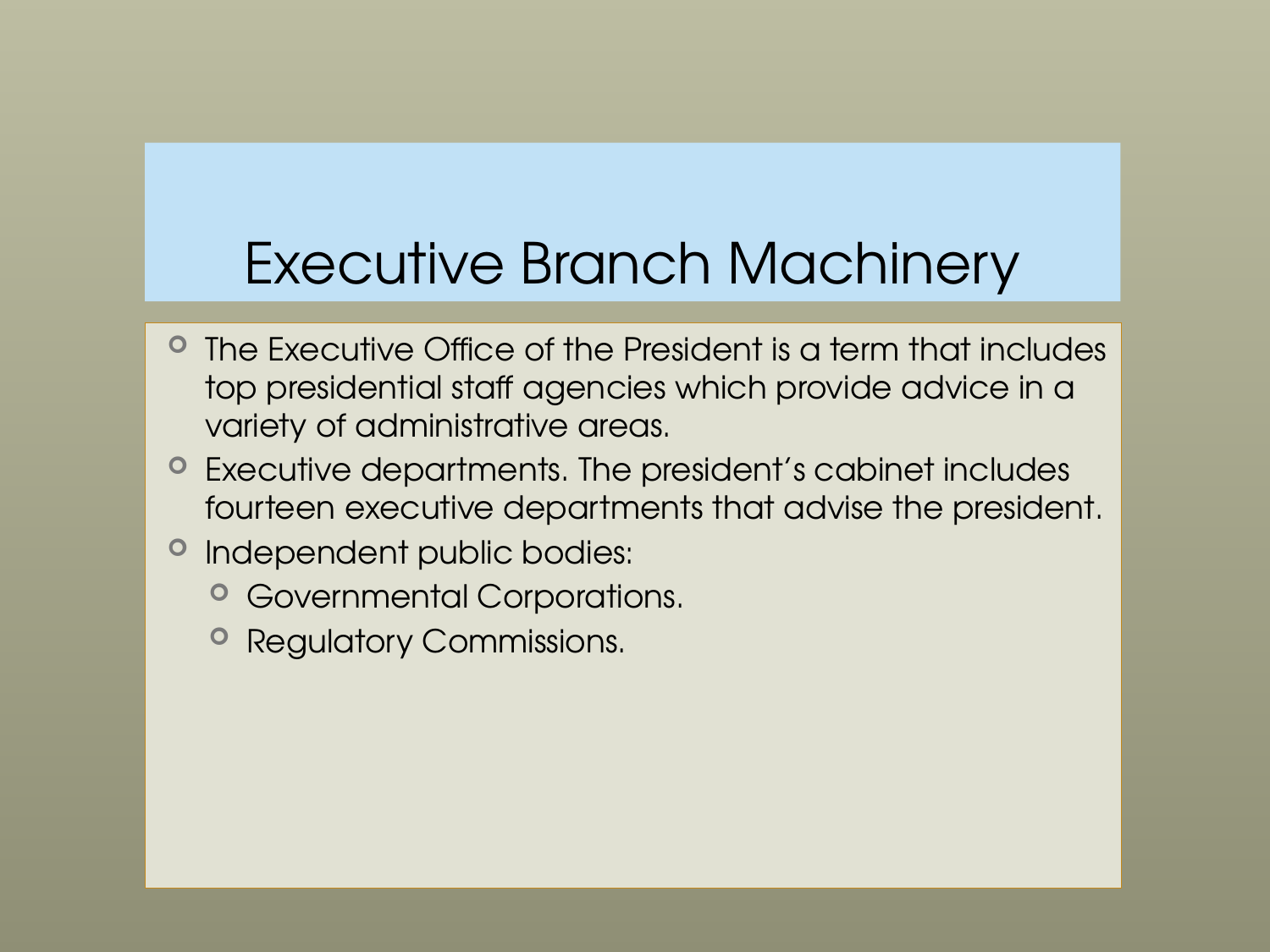

# Executive Branch Machinery
The Executive Office of the President is a term that includes top presidential staff agencies which provide advice in a variety of administrative areas.
Executive departments. The president’s cabinet includes fourteen executive departments that advise the president.
Independent public bodies:
Governmental Corporations.
Regulatory Commissions.